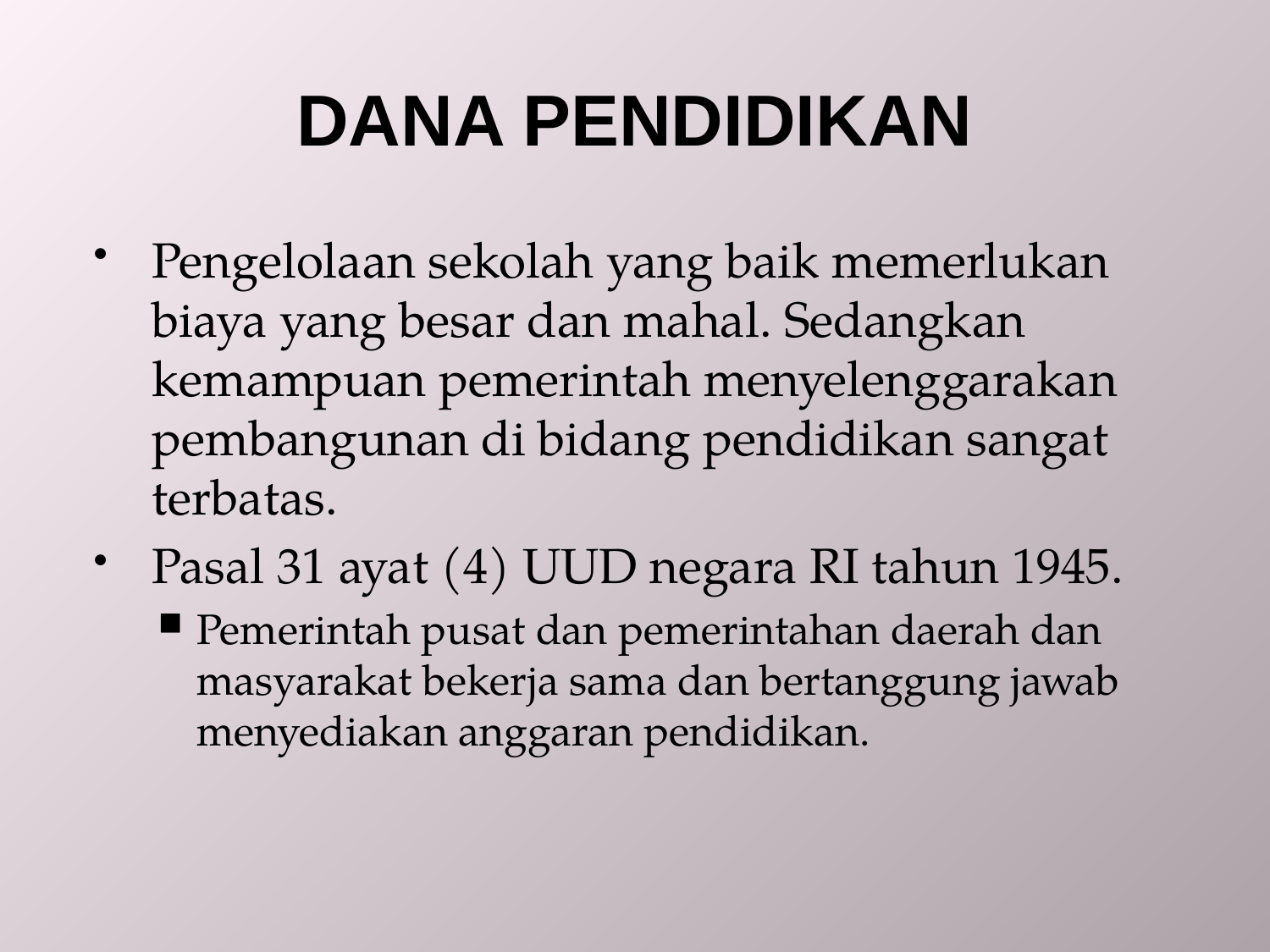

# DANA PENDIDIKAN
Pengelolaan sekolah yang baik memerlukan biaya yang besar dan mahal. Sedangkan kemampuan pemerintah menyelenggarakan pembangunan di bidang pendidikan sangat terbatas.
Pasal 31 ayat (4) UUD negara RI tahun 1945.
Pemerintah pusat dan pemerintahan daerah dan masyarakat bekerja sama dan bertanggung jawab menyediakan anggaran pendidikan.